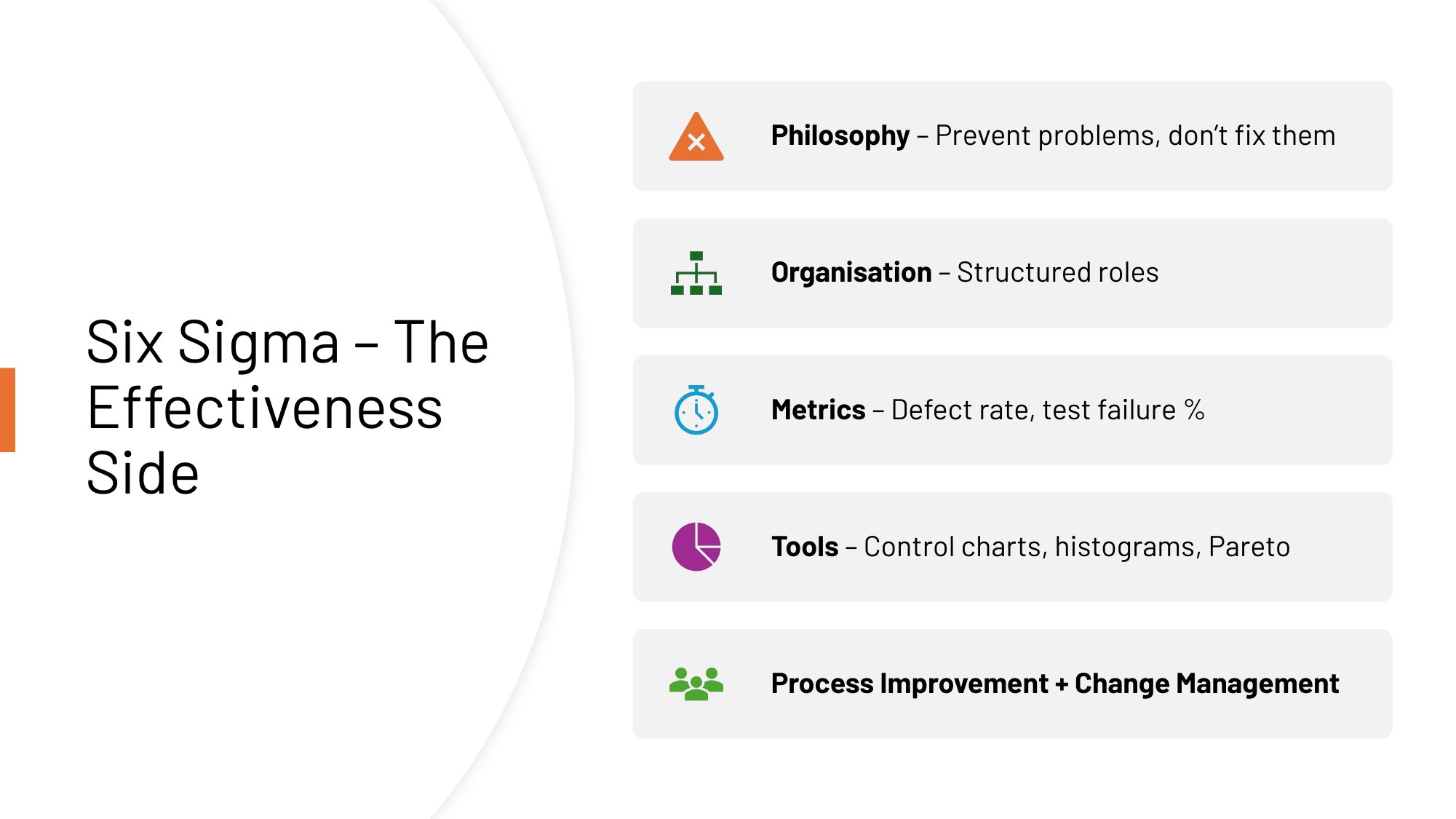

Philosophy – Prevent problems, don’t fix them
Organisation – Structured roles
Metrics – Defect rate, test failure %
Tools – Control charts, histograms, Pareto
Process Improvement + Change Management
# Six Sigma – The Effectiveness Side